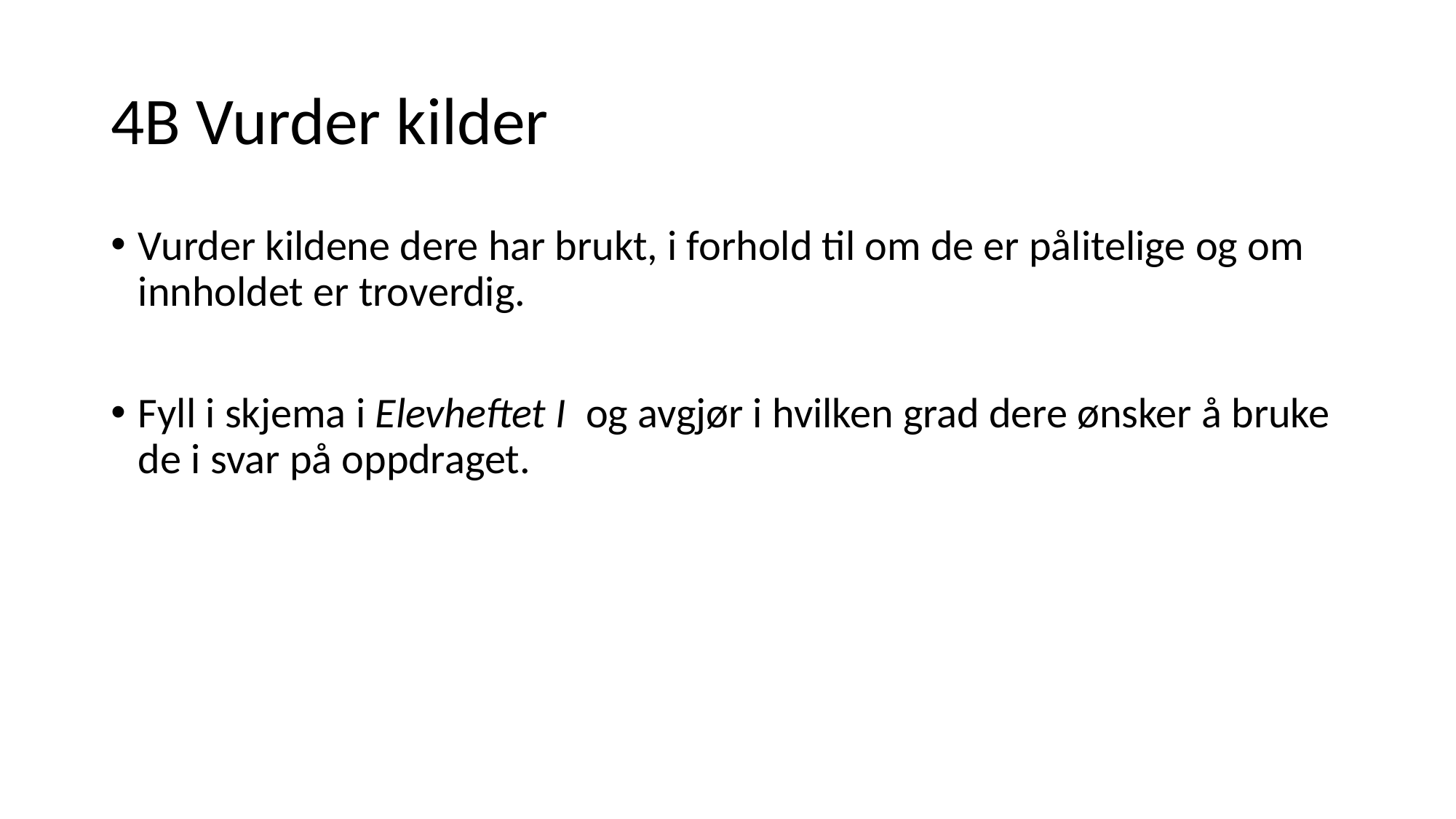

# 4B Vurder kilder
Vurder kildene dere har brukt, i forhold til om de er pålitelige og om innholdet er troverdig.

Fyll i skjema i Elevheftet I  og avgjør i hvilken grad dere ønsker å bruke de i svar på oppdraget.